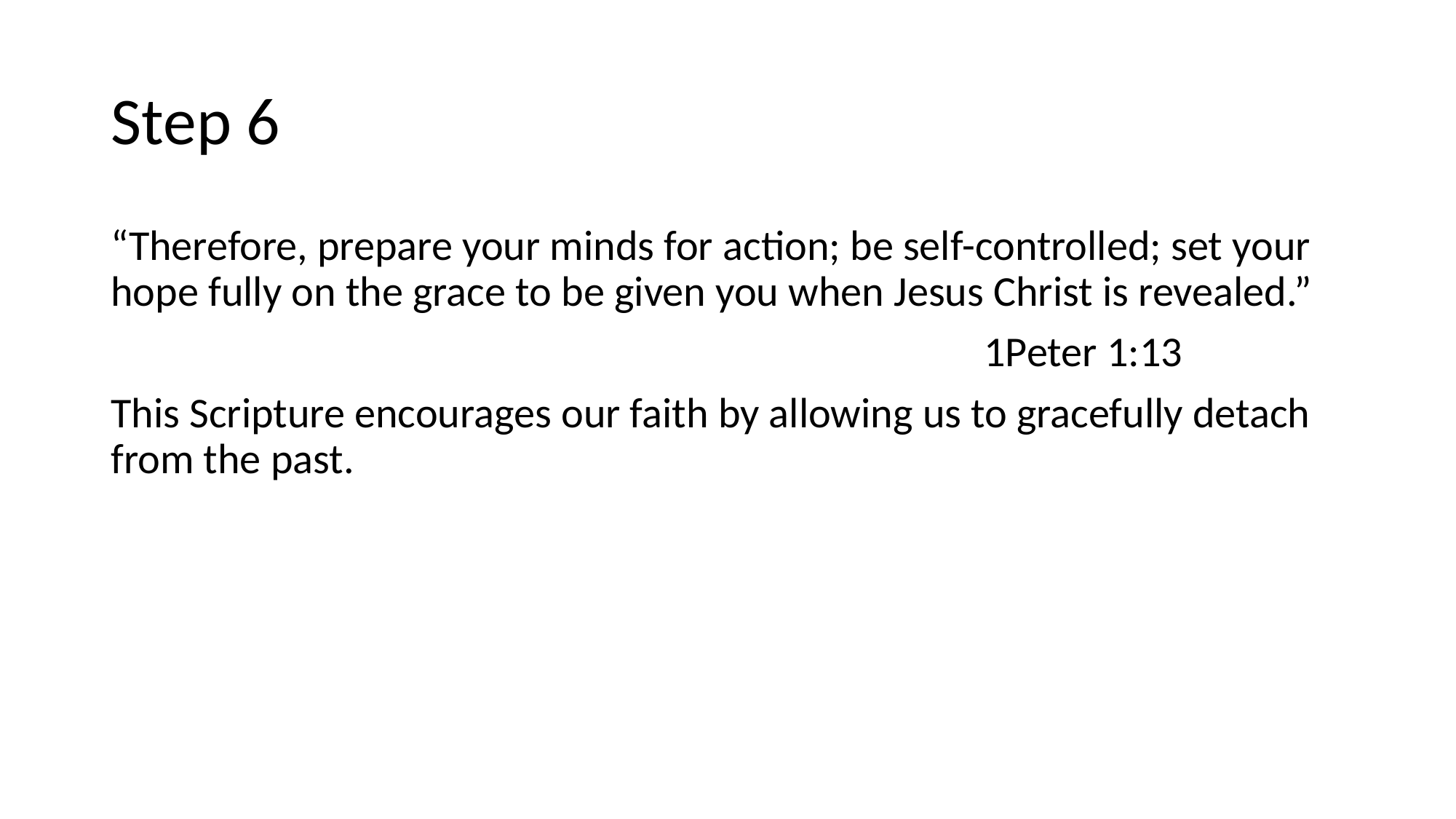

# Step 6
“Therefore, prepare your minds for action; be self-controlled; set your hope fully on the grace to be given you when Jesus Christ is revealed.”
								1Peter 1:13
This Scripture encourages our faith by allowing us to gracefully detach from the past.